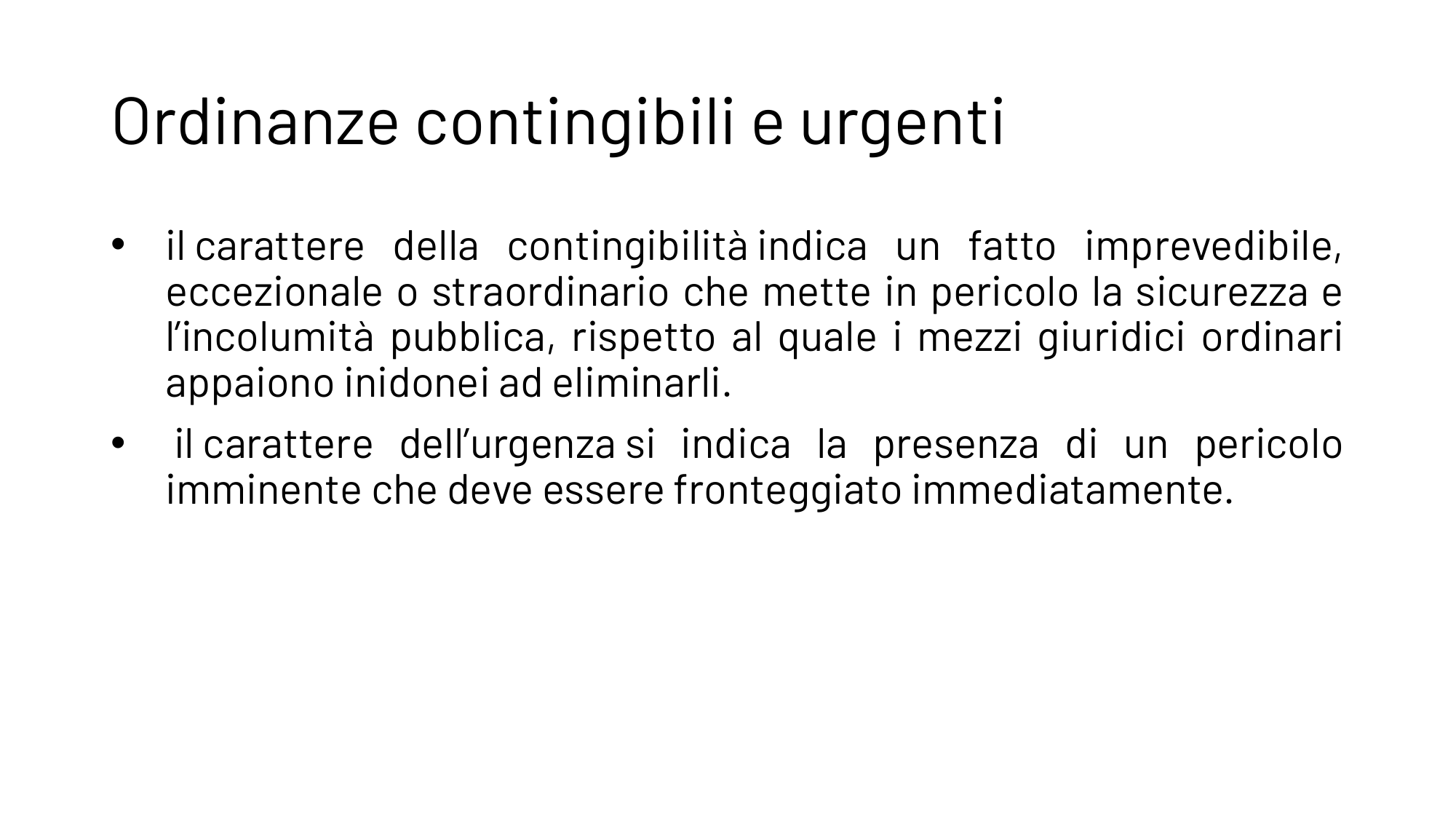

# Ordinanze contingibili e urgenti
il carattere della contingibilità indica un fatto imprevedibile, eccezionale o straordinario che mette in pericolo la sicurezza e l’incolumità pubblica, rispetto al quale i mezzi giuridici ordinari appaiono inidonei ad eliminarli.
 il carattere dell’urgenza si indica la presenza di un pericolo imminente che deve essere fronteggiato immediatamente.